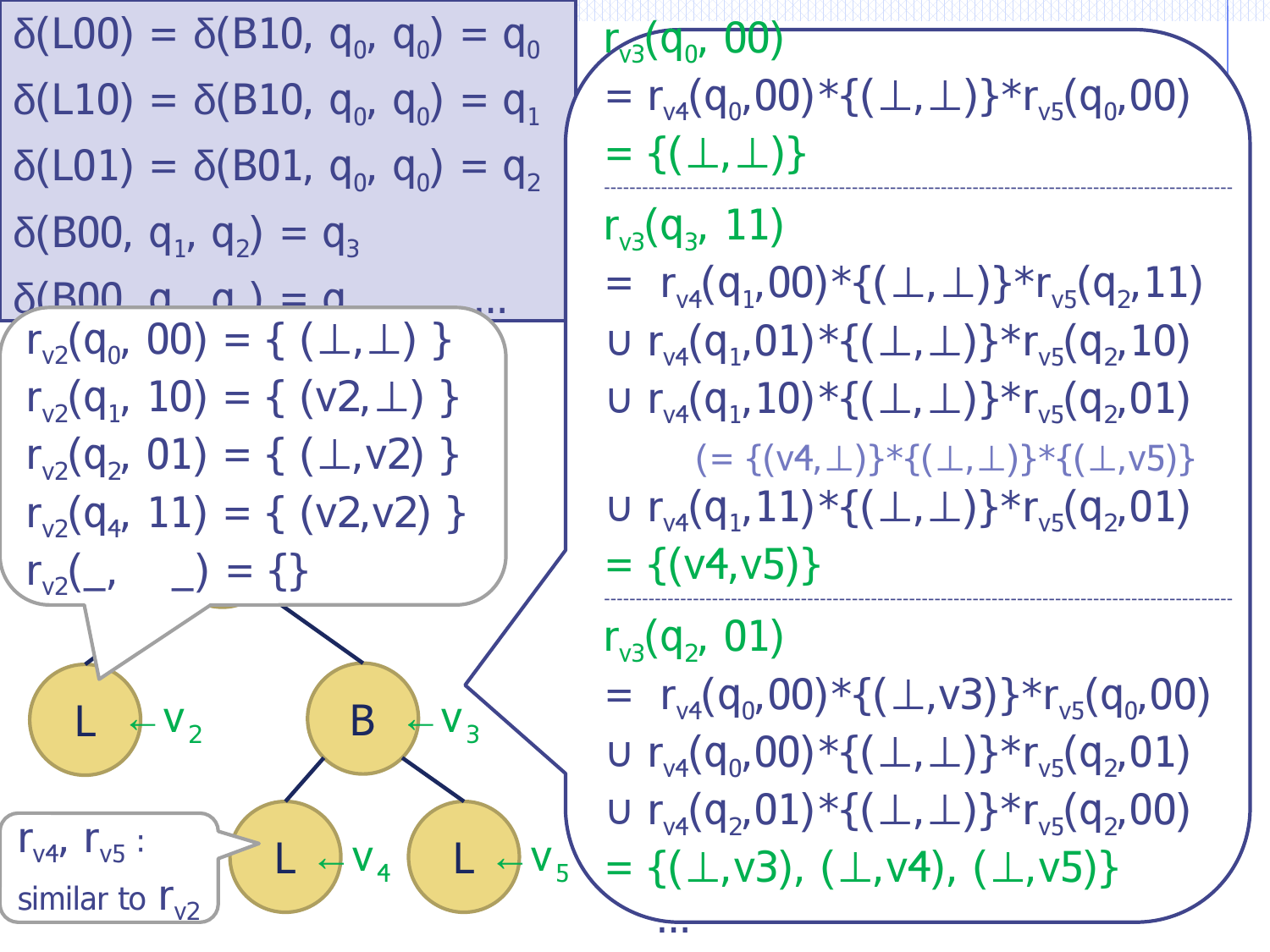

δ(L00) = δ(B10, q0, q0) = q0
δ(L10) = δ(B10, q0, q0) = q1
δ(L01) = δ(B01, q0, q0) = q2
δ(B00, q1, q2) = q3
δ(B00, q0, q2) = q2               …
rv3(q0, 00)
= rv4(q0,00)*{(⊥,⊥)}*rv5(q0,00)
= {(⊥,⊥)}
---------------------------------------------------------------------------------------------------
rv3(q3, 11)
=  rv4(q1,00)*{(⊥,⊥)}*rv5(q2,11)
∪ rv4(q1,01)*{(⊥,⊥)}*rv5(q2,10)
∪ rv4(q1,10)*{(⊥,⊥)}*rv5(q2,01)
       (= {(v4,⊥)}*{(⊥,⊥)}*{(⊥,v5)}
∪ rv4(q1,11)*{(⊥,⊥)}*rv5(q2,01)
= {(v4,v5)}
---------------------------------------------------------------------------------------------------
rv3(q2, 01)
=  rv4(q0,00)*{(⊥,v3)}*rv5(q0,00)
∪ rv4(q0,00)*{(⊥,⊥)}*rv5(q2,01)
∪ rv4(q2,01)*{(⊥,⊥)}*rv5(q2,00)
= {(⊥,v3), (⊥,v4), (⊥,v5)}
    …
rv2(q0, 00) = { (⊥,⊥) }
rv2(q1, 10) = { (v2,⊥) }
rv2(q2, 01) = { (⊥,v2) }
rv2(q4, 11) = { (v2,v2) }
rv2(_,    _) = {}
←v1
B
B
L
L
L
←v2
←v3
rv4, rv5 :
similar to rv2
←v4
←v5